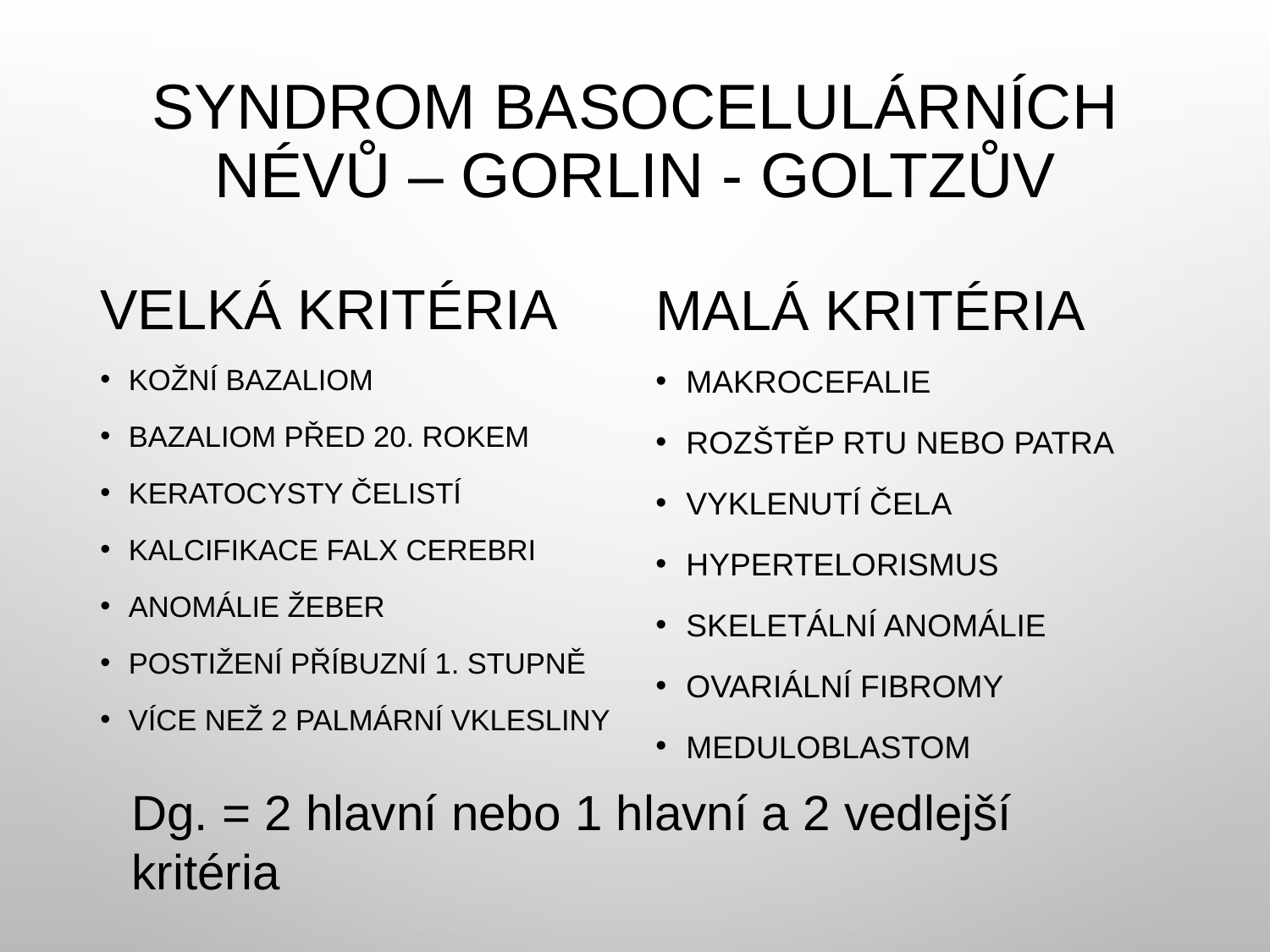

# Syndrom basocelulárních névů – Gorlin - Goltzův
Velká kritéria
Malá kritéria
Kožní bazaliom
Bazaliom před 20. rokem
Keratocysty čelistí
Kalcifikace falx cerebri
Anomálie žeber
Postižení příbuzní 1. stupně
Více než 2 palmární vklesliny
Makrocefalie
Rozštěp rtu nebo patra
Vyklenutí čela
Hypertelorismus
Skeletální anomálie
Ovariální fibromy
Meduloblastom
Dg. = 2 hlavní nebo 1 hlavní a 2 vedlejší kritéria